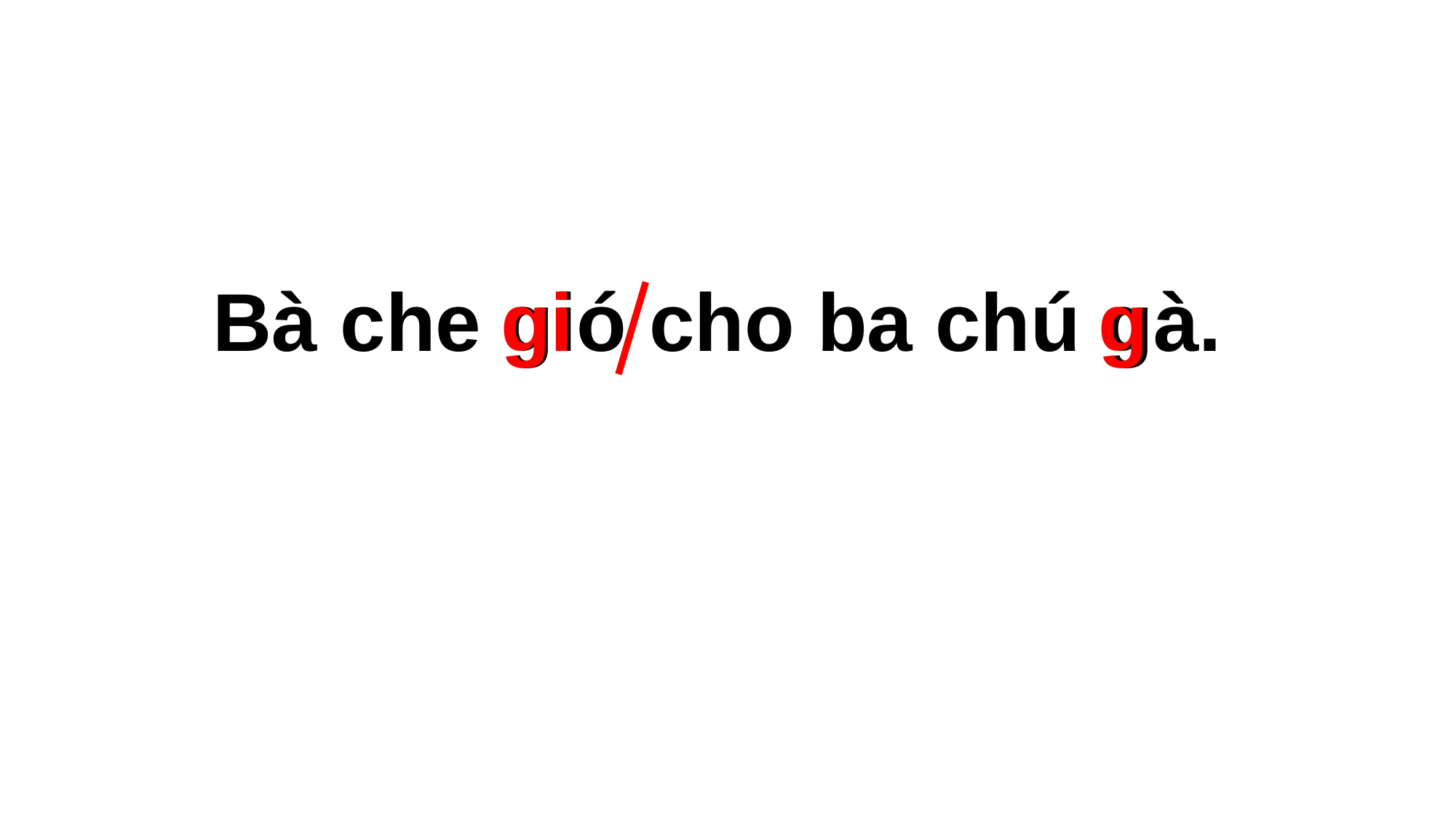

Bà che gió cho ba chú gà.
gi
g